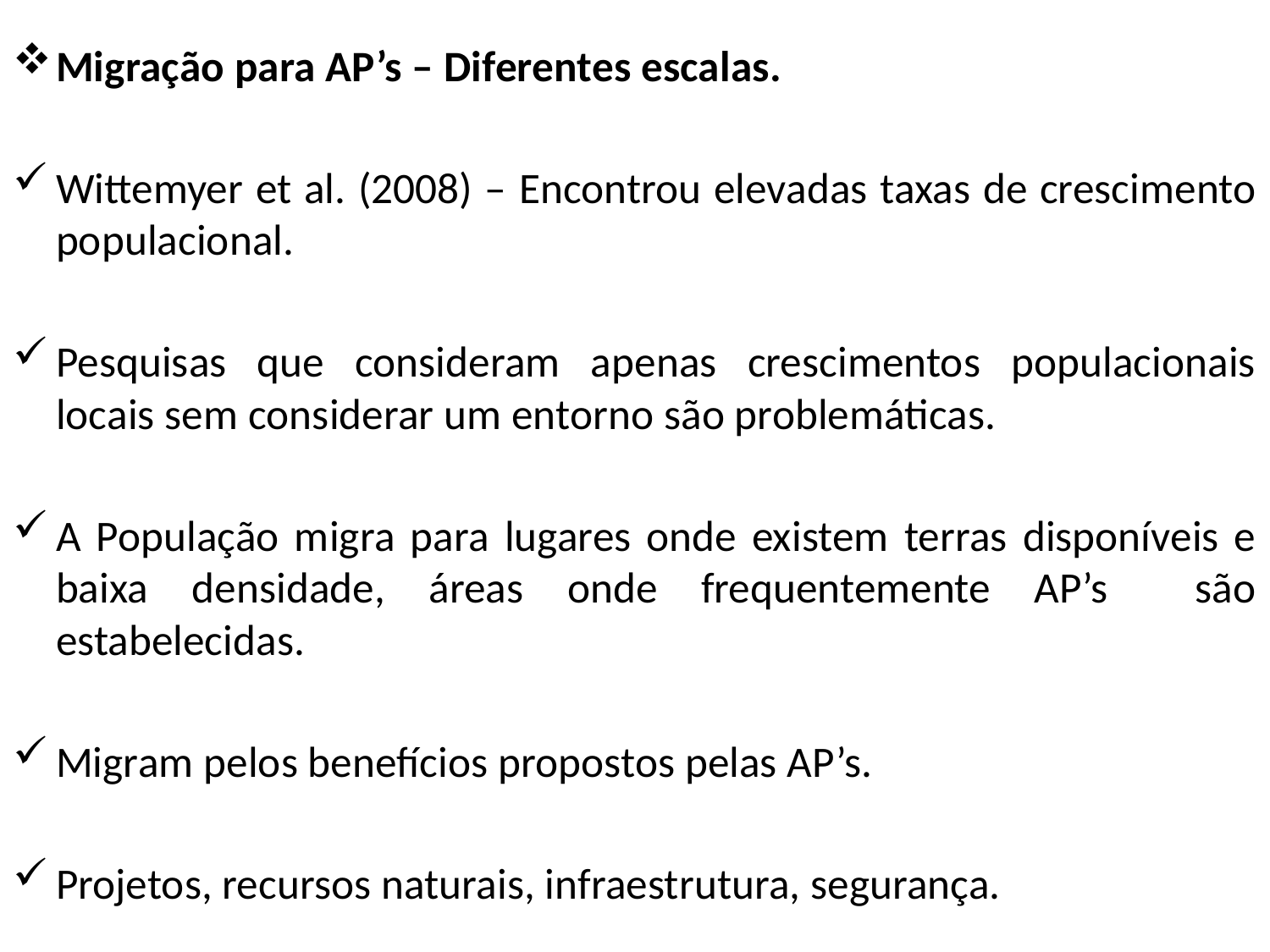

Migração para AP’s – Diferentes escalas.

Wittemyer et al. (2008) – Encontrou elevadas taxas de crescimento populacional.

Pesquisas que consideram apenas crescimentos populacionais locais sem considerar um entorno são problemáticas.

A População migra para lugares onde existem terras disponíveis e baixa densidade, áreas onde frequentemente AP’s  são estabelecidas.

Migram pelos benefícios propostos pelas AP’s.

Projetos, recursos naturais, infraestrutura, segurança.